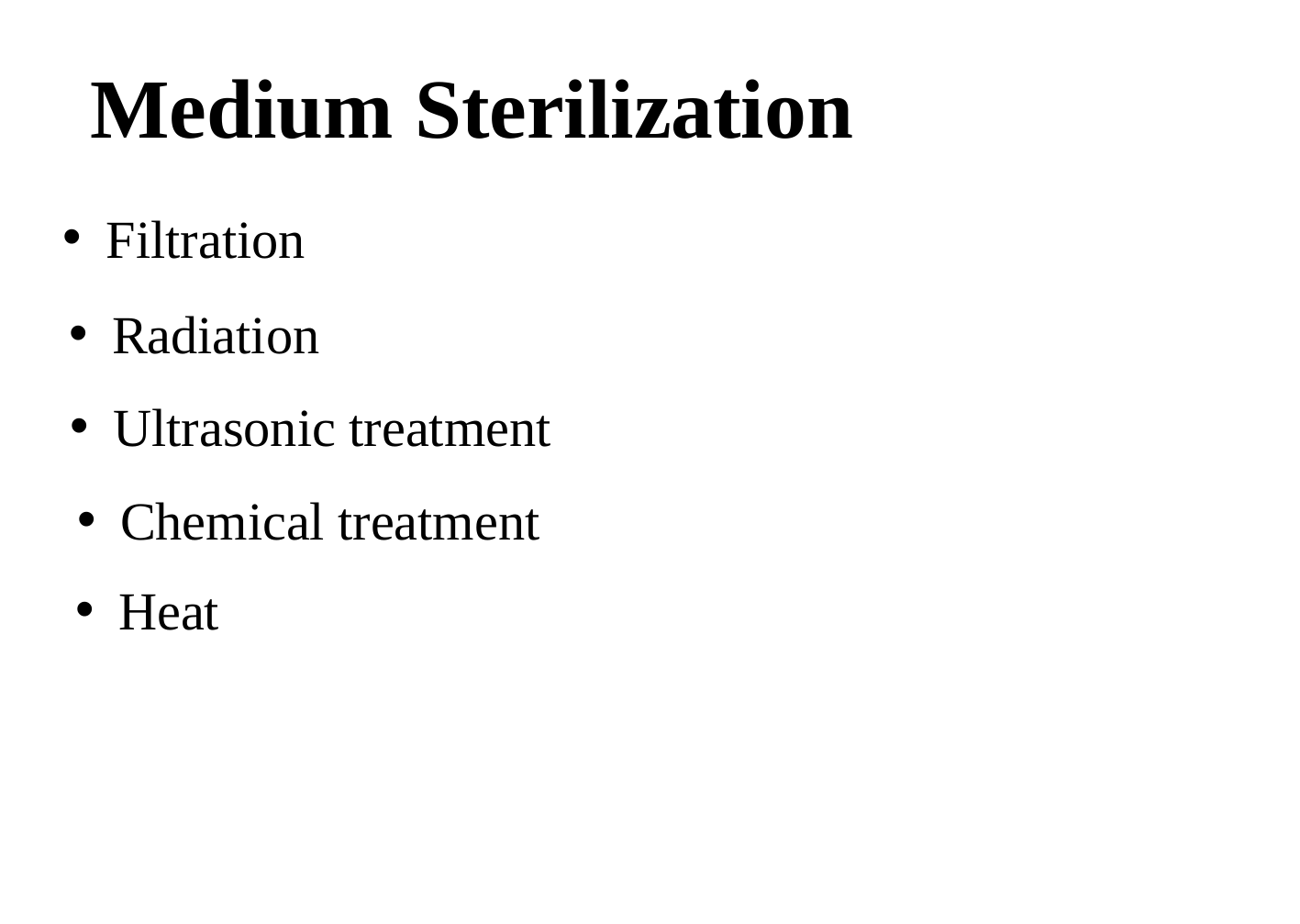

Medium Sterilization
Filtration
Radiation
Ultrasonic treatment
Chemical treatment
Heat